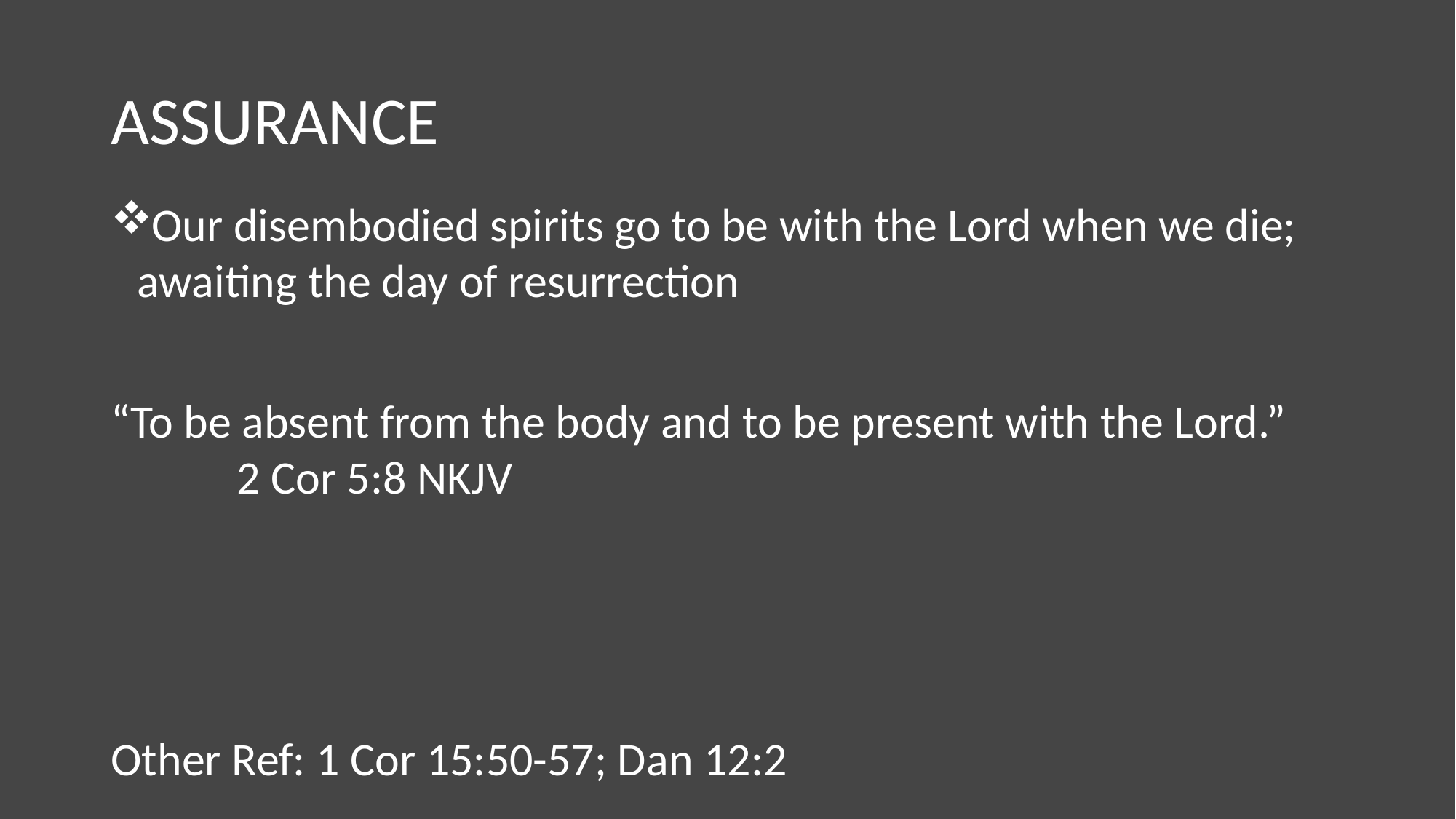

# ASSURANCE
Our disembodied spirits go to be with the Lord when we die; awaiting the day of resurrection

“To be absent from the body and to be present with the Lord.” 								  2 Cor 5:8 NKJV

Other Ref: 1 Cor 15:50-57; Dan 12:2